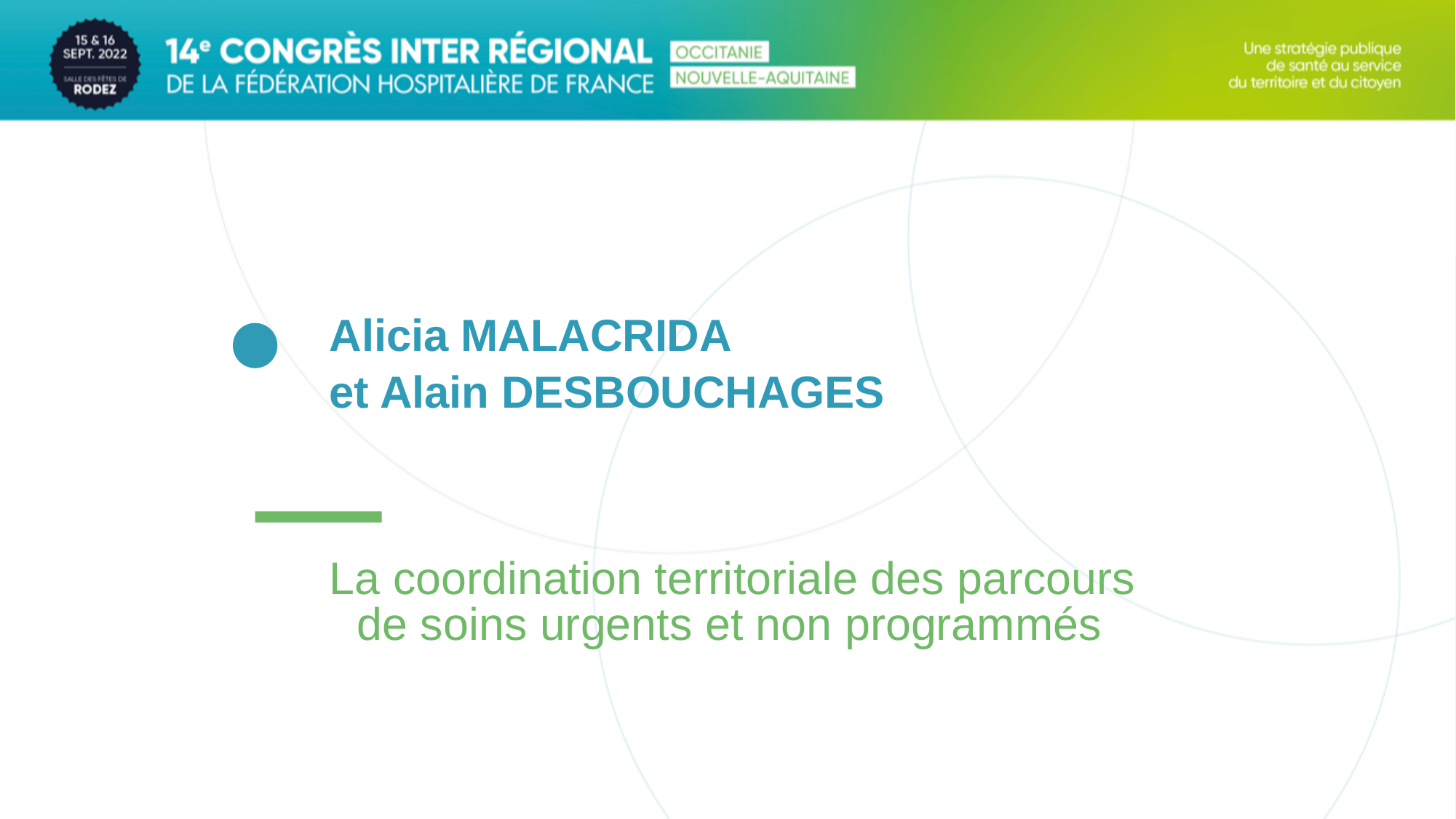

Alicia MALACRIDA
et Alain DESBOUCHAGES
La coordination territoriale des parcours de soins urgents et non programmés